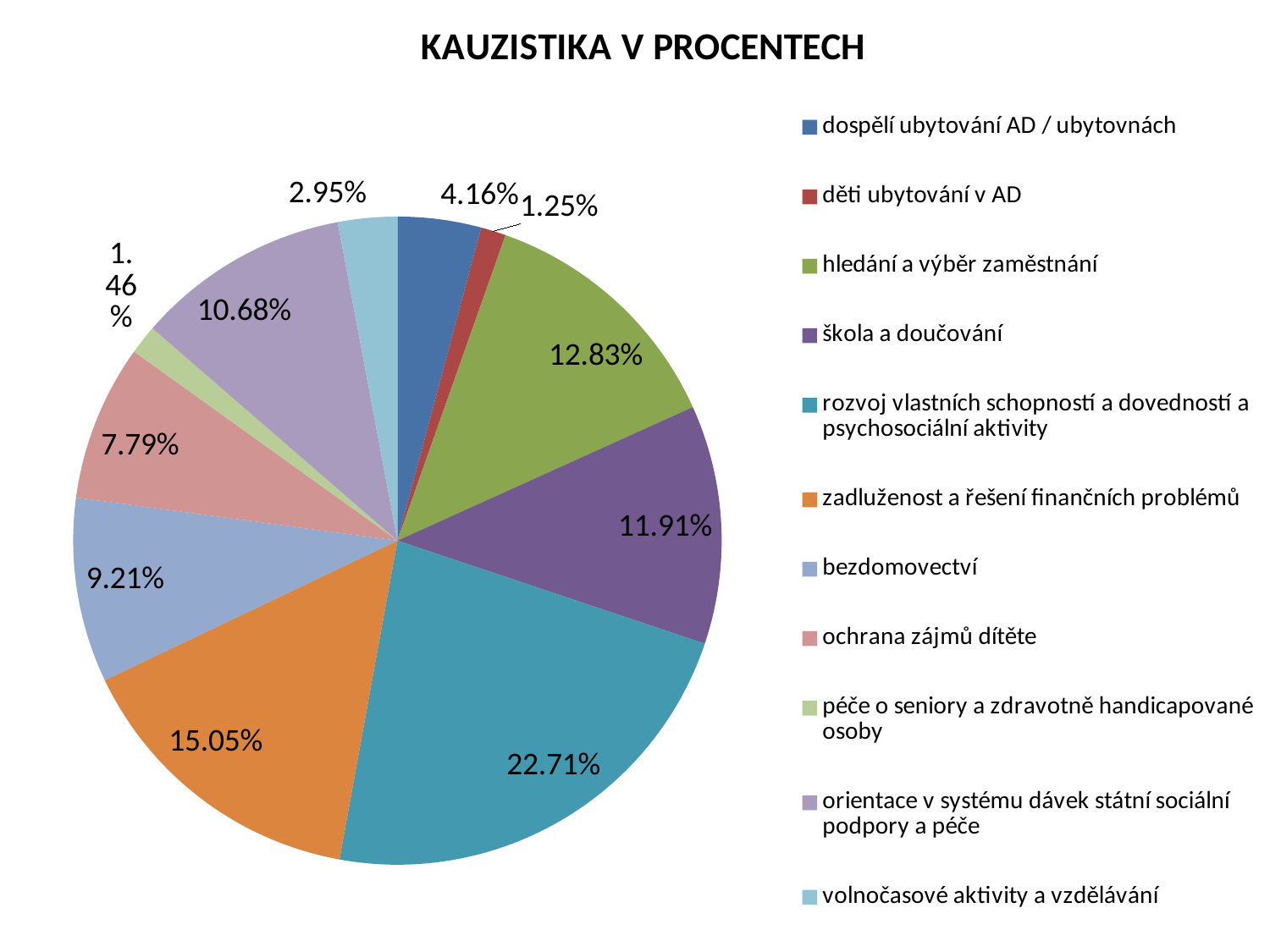

### Chart:

| Category | KAUZISTIKA V PROCENTECH |
|---|---|
| dospělí ubytování AD / ubytovnách | 0.0416 |
| děti ubytování v AD | 0.0125 |
| hledání a výběr zaměstnání | 0.1283 |
| škola a doučování | 0.1191 |
| rozvoj vlastních schopností a dovedností a psychosociální aktivity | 0.2271 |
| zadluženost a řešení finančních problémů | 0.1505 |
| bezdomovectví  | 0.0921 |
| ochrana zájmů dítěte | 0.0779 |
| péče o seniory a zdravotně handicapované osoby | 0.0146 |
| orientace v systému dávek státní sociální podpory a péče | 0.1068 |
| volnočasové aktivity a vzdělávání | 0.0295 |